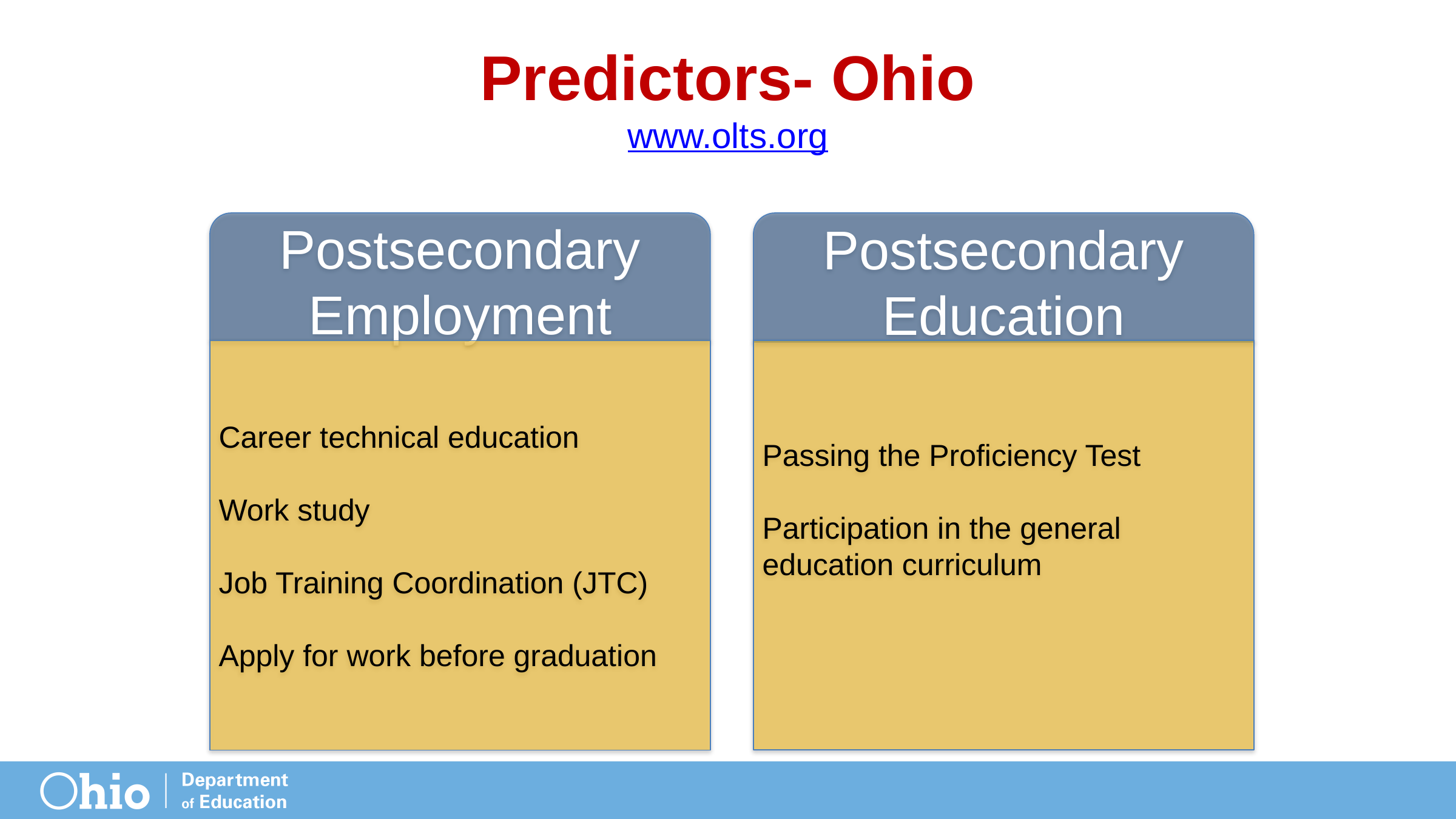

# Predictors- Ohio www.olts.org
Postsecondary Employment
Career technical education

Work study

Job Training Coordination (JTC)

Apply for work before graduation
Postsecondary Education

Passing the Proficiency Test

Participation in the general education curriculum